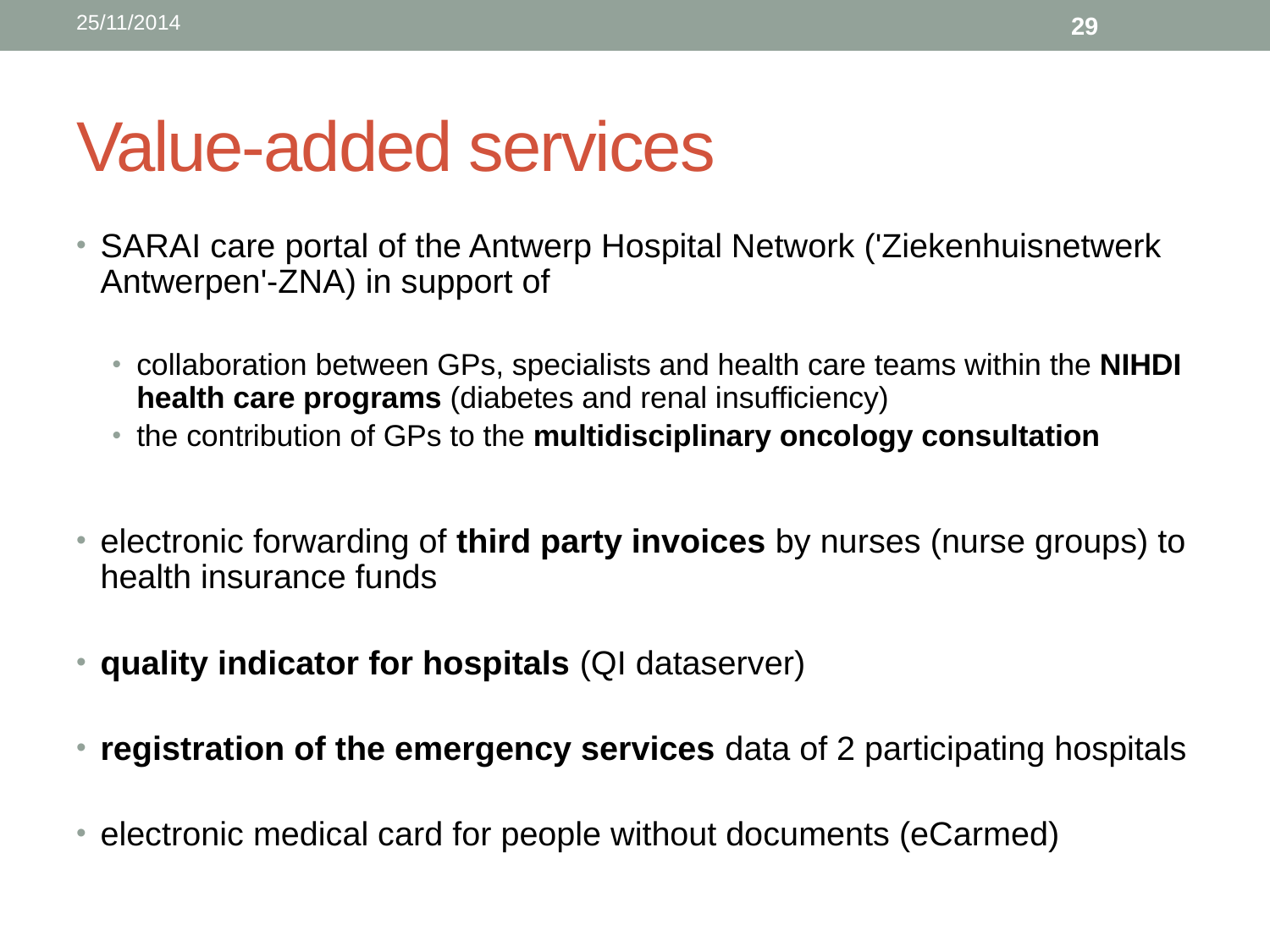

25/11/2014
29
# Value-added services
SARAI care portal of the Antwerp Hospital Network ('Ziekenhuisnetwerk Antwerpen'-ZNA) in support of

collaboration between GPs, specialists and health care teams within the NIHDI health care programs (diabetes and renal insufficiency)
the contribution of GPs to the multidisciplinary oncology consultation

electronic forwarding of third party invoices by nurses (nurse groups) to health insurance funds

quality indicator for hospitals (QI dataserver)

registration of the emergency services data of 2 participating hospitals

electronic medical card for people without documents (eCarmed)